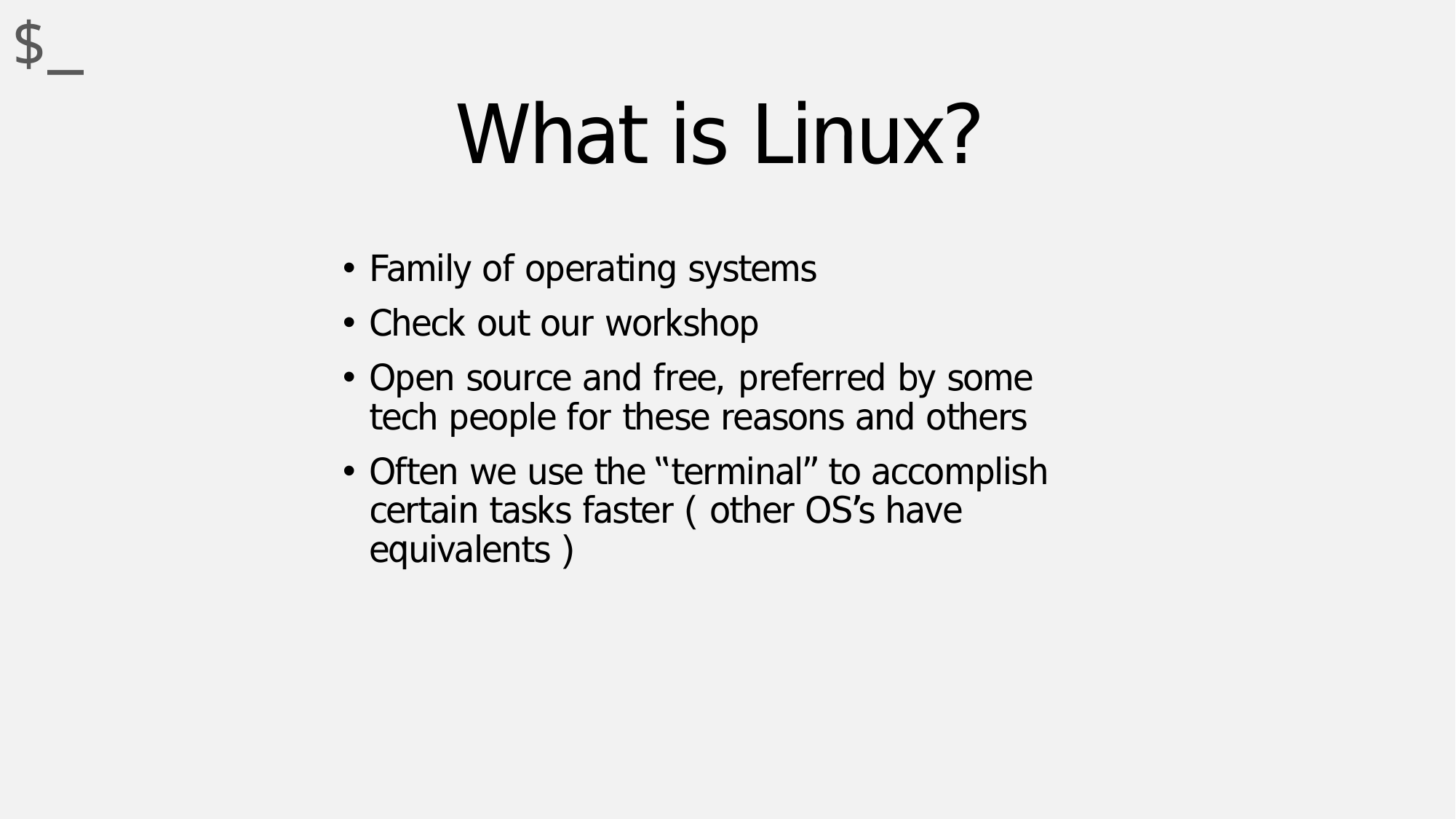

$_
# What is Linux?
Family of operating systems
Check out our workshop
Open source and free, preferred by some tech people for these reasons and others
Often we use the “terminal” to accomplish certain tasks faster ( other OS’s have equivalents )